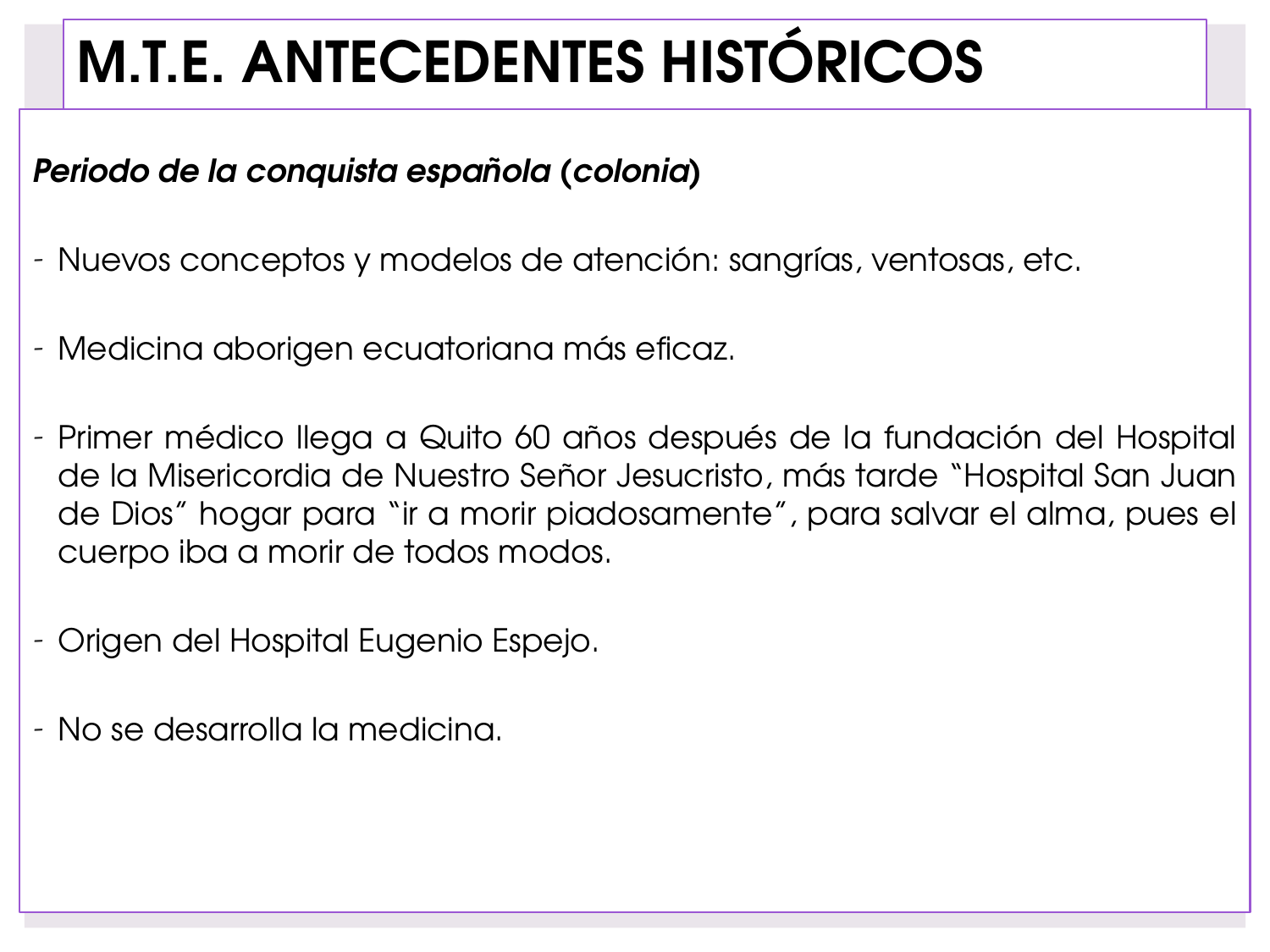

# M.T.E. ANTECEDENTES HISTÓRICOS

Periodo de la conquista española (colonia)

Nuevos conceptos y modelos de atención: sangrías, ventosas, etc.

Medicina aborigen ecuatoriana más eficaz.

Primer médico llega a Quito 60 años después de la fundación del Hospital de la Misericordia de Nuestro Señor Jesucristo, más tarde “Hospital San Juan de Dios” hogar para “ir a morir piadosamente”, para salvar el alma, pues el cuerpo iba a morir de todos modos.

Origen del Hospital Eugenio Espejo.

No se desarrolla la medicina.